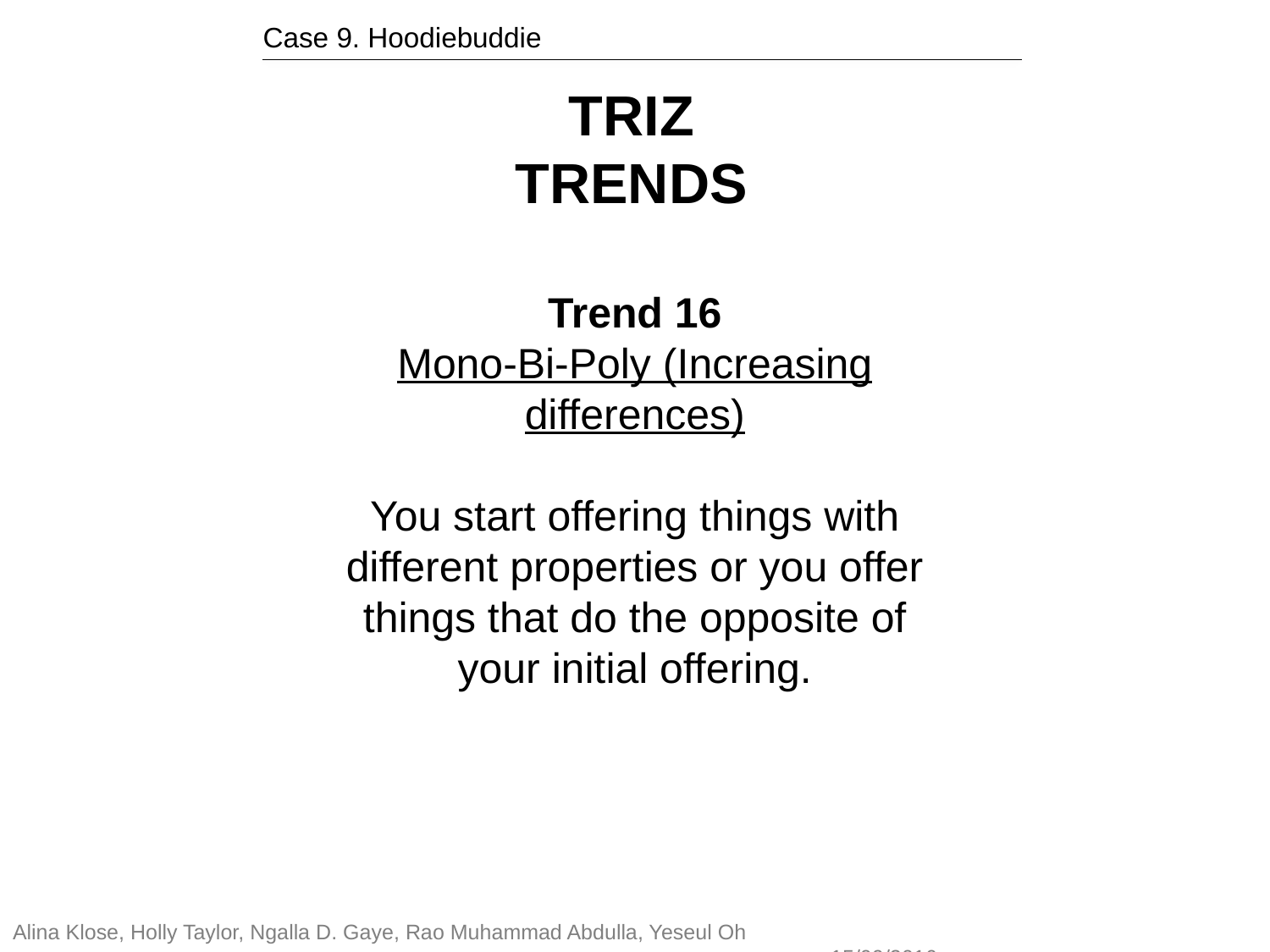

Case 9. Hoodiebuddie
TRIZ TRENDS
Trend 16
Mono-Bi-Poly (Increasing differences)

You start offering things with different properties or you offer things that do the opposite of your initial offering.
Alina Klose, Holly Taylor, Ngalla D. Gaye, Rao Muhammad Abdulla, Yeseul Oh 							                                                                          15/09/2016